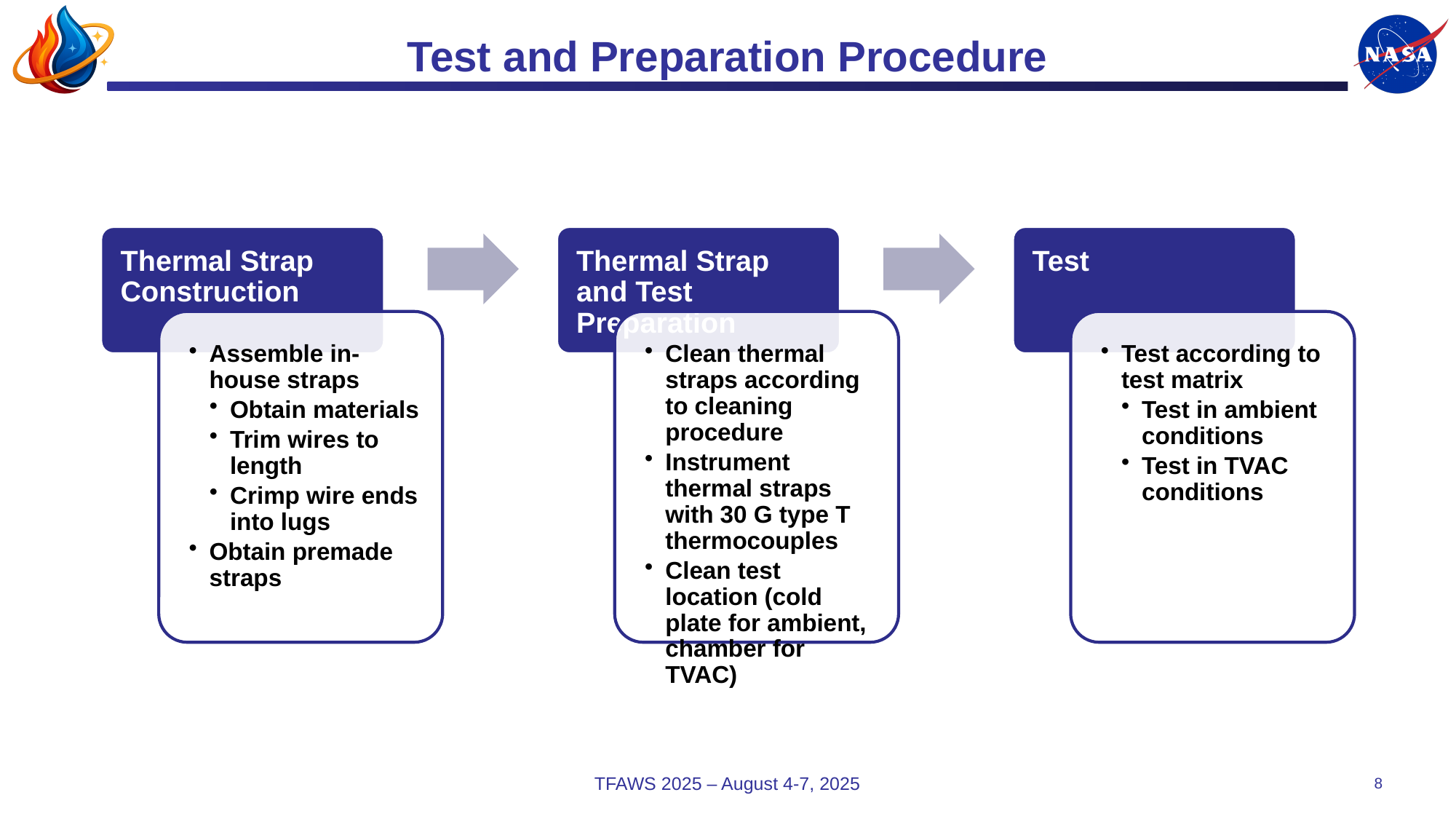

# Test and Preparation Procedure
Thermal Strap Construction
Assemble in-house straps
Obtain materials
Trim wires to length
Crimp wire ends into lugs
Obtain premade straps

Thermal Strap and Test Preparation
Clean thermal straps according to cleaning procedure
Instrument thermal straps with 30 G type T thermocouples
Clean test location (cold plate for ambient, chamber for TVAC)

Test
Test according to test matrix
Test in ambient conditions
Test in TVAC conditions
TFAWS 2025 – August 4-7, 2025
8